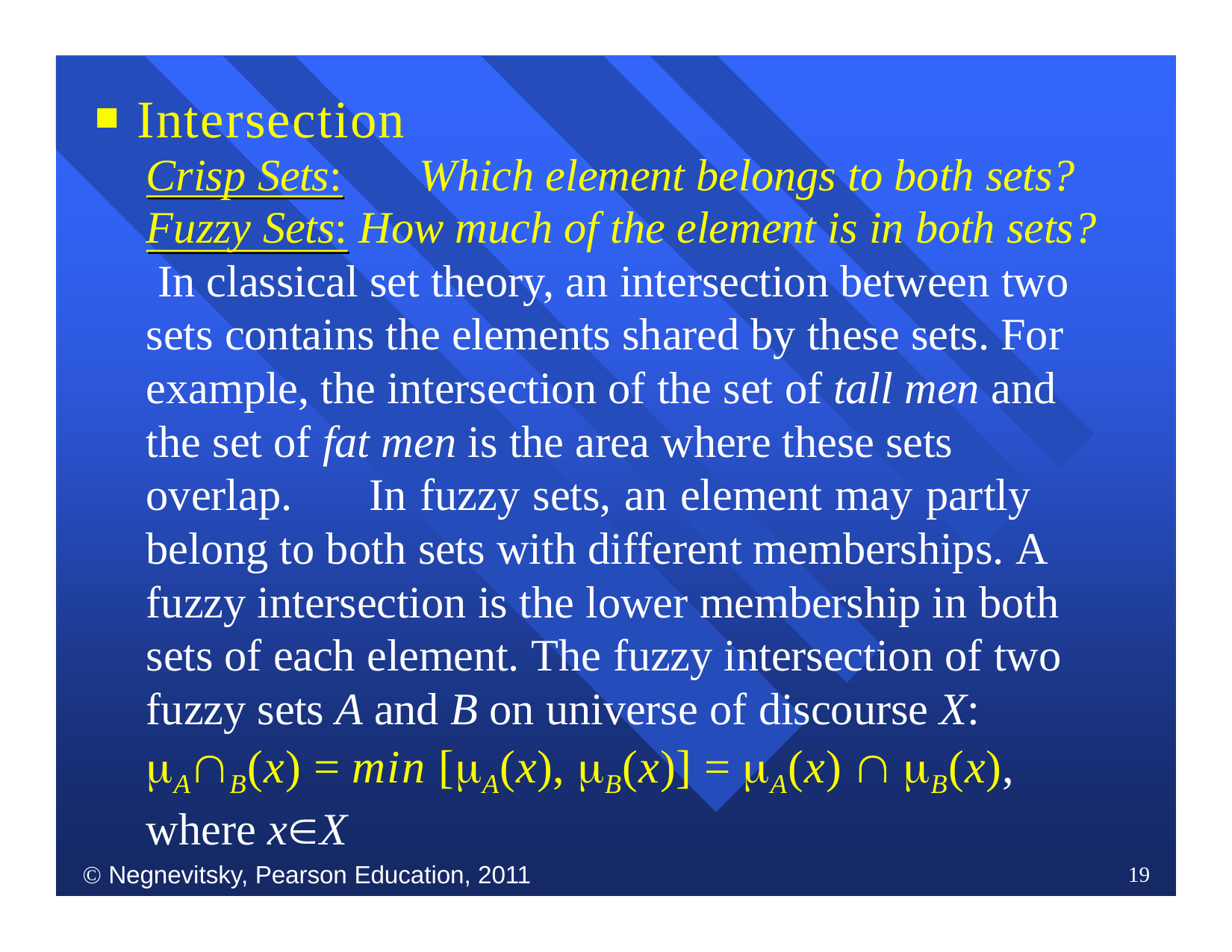

Intersection
Crisp Sets:	Which element belongs to both sets?
Fuzzy Sets: How much of the element is in both sets?  In classical set theory, an intersection between two  sets contains the elements shared by these sets. For  example, the intersection of the set of tall men and  the set of fat men is the area where these sets  overlap.	In fuzzy sets, an element may partly  belong to both sets with different memberships. A  fuzzy intersection is the lower membership in both  sets of each element. The fuzzy intersection of two  fuzzy sets A and B on universe of discourse X:
μA∩B(x) = min [μA(x), μB(x)] = μA(x) ∩ μB(x),
where x∈X

© Negnevitsky, Pearson Education, 2011
19